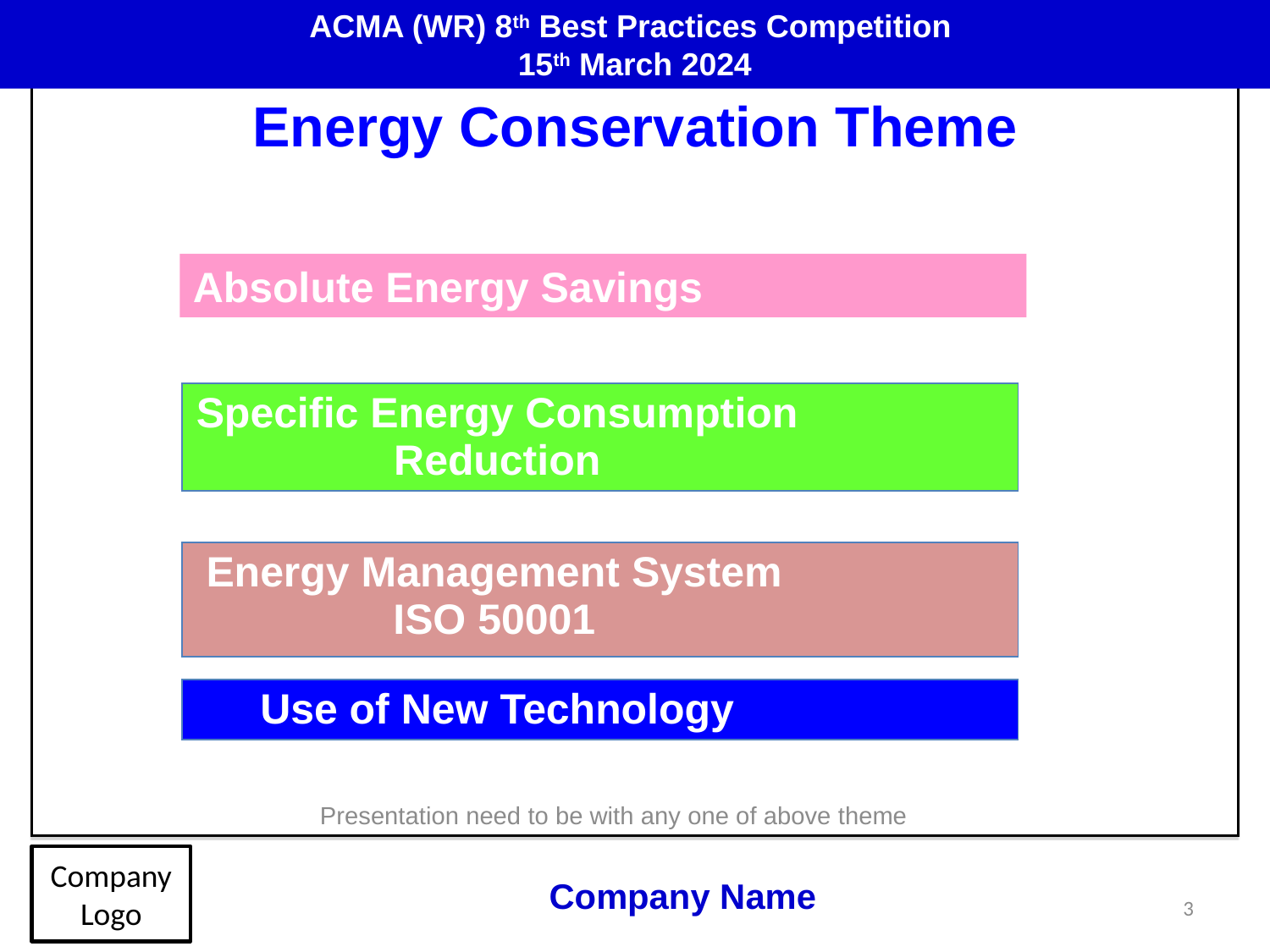

ACMA (WR) 8th Best Practices Competition
15th March 2024

Energy Conservation Theme

Absolute Energy Savings
| Specific Energy Consumption Reduction |  |
| --- | --- |
| Energy Management System ISO 50001 |  |
| --- | --- |
| Use of New Technology |  |
| --- | --- |
Presentation need to be with any one of above theme
Company Logo
Company Name
3